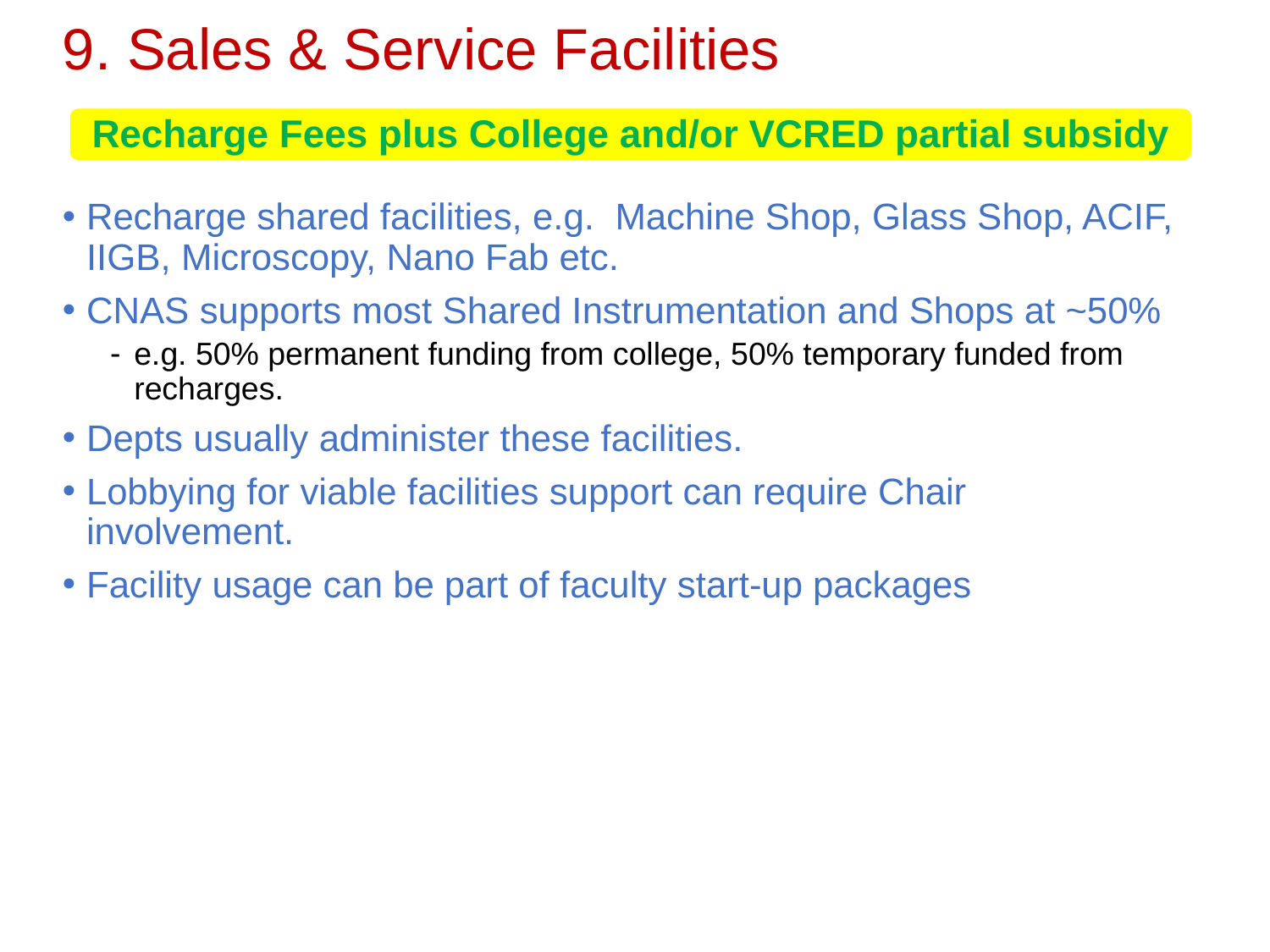

# 9. Sales & Service Facilities
Recharge Fees plus College and/or VCRED partial subsidy
Recharge shared facilities, e.g.  Machine Shop, Glass Shop, ACIF, IIGB, Microscopy, Nano Fab etc.
CNAS supports most Shared Instrumentation and Shops at ~50%
e.g. 50% permanent funding from college, 50% temporary funded from recharges.
Depts usually administer these facilities.
Lobbying for viable facilities support can require Chair involvement.
Facility usage can be part of faculty start-up packages